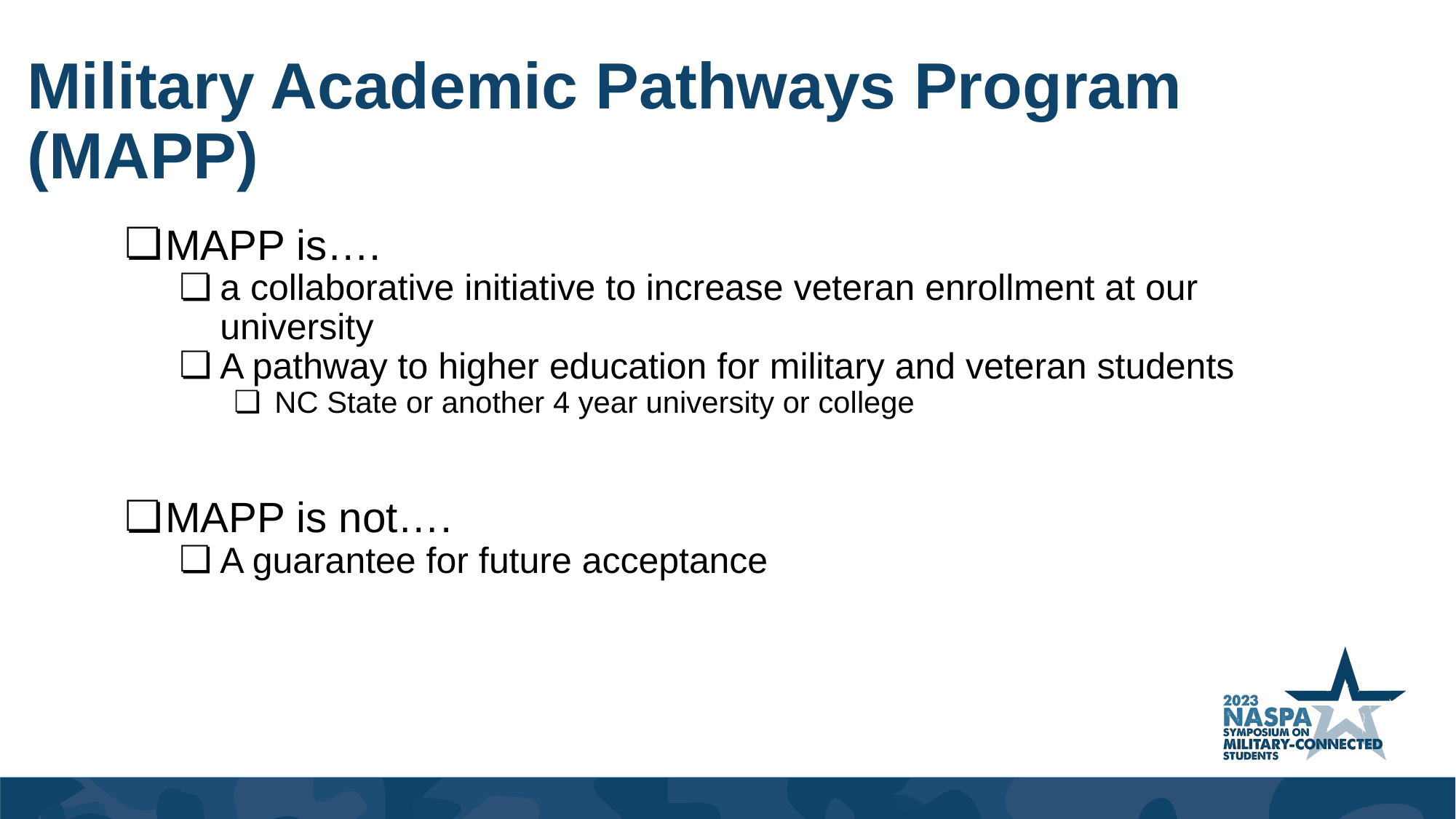

# Military Academic Pathways Program (MAPP)
MAPP is….
a collaborative initiative to increase veteran enrollment at our university
A pathway to higher education for military and veteran students
NC State or another 4 year university or college

MAPP is not….
A guarantee for future acceptance